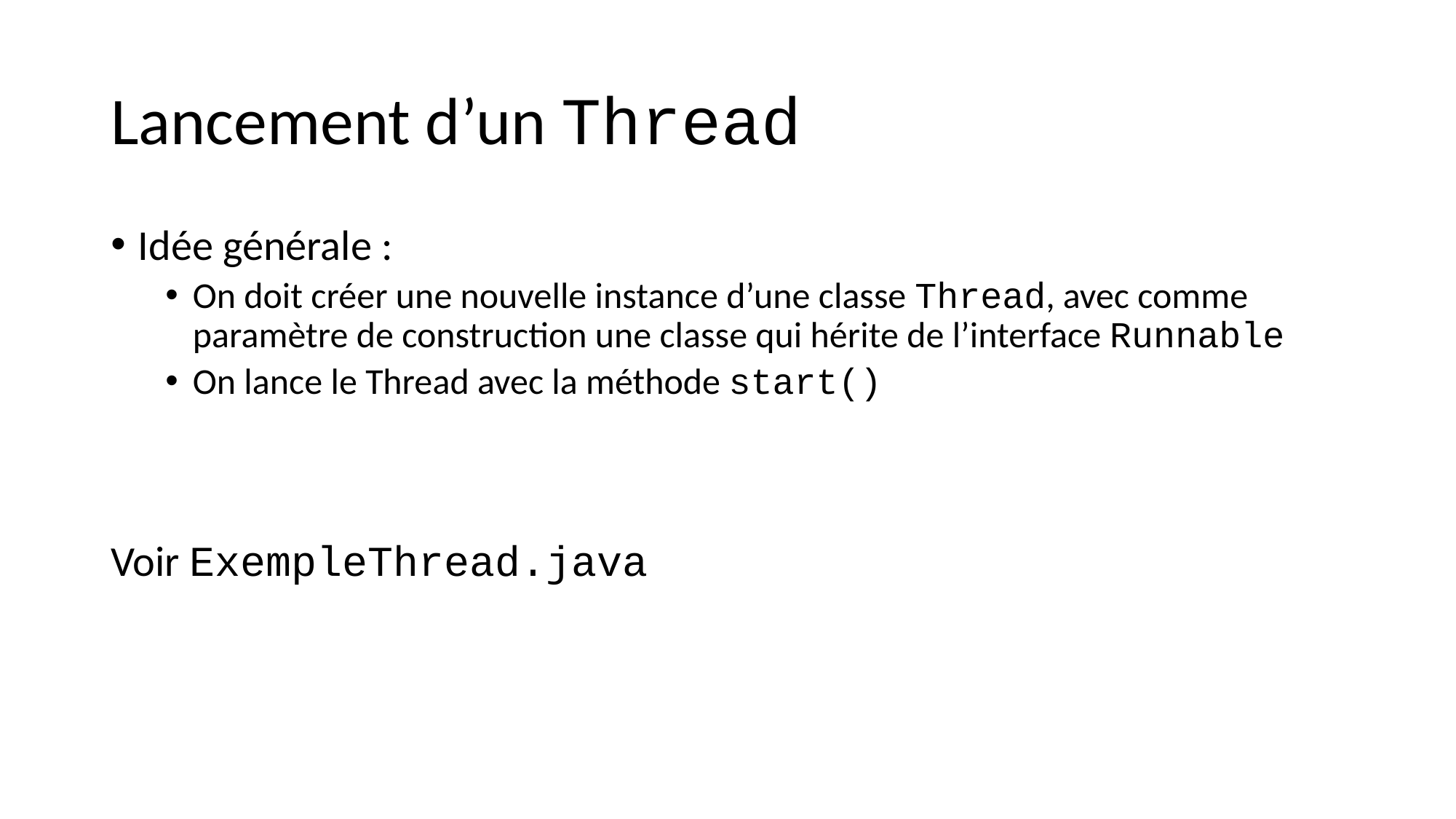

# Lancement d’un Thread
Idée générale :
On doit créer une nouvelle instance d’une classe Thread, avec comme paramètre de construction une classe qui hérite de l’interface Runnable
On lance le Thread avec la méthode start()

Voir ExempleThread.java